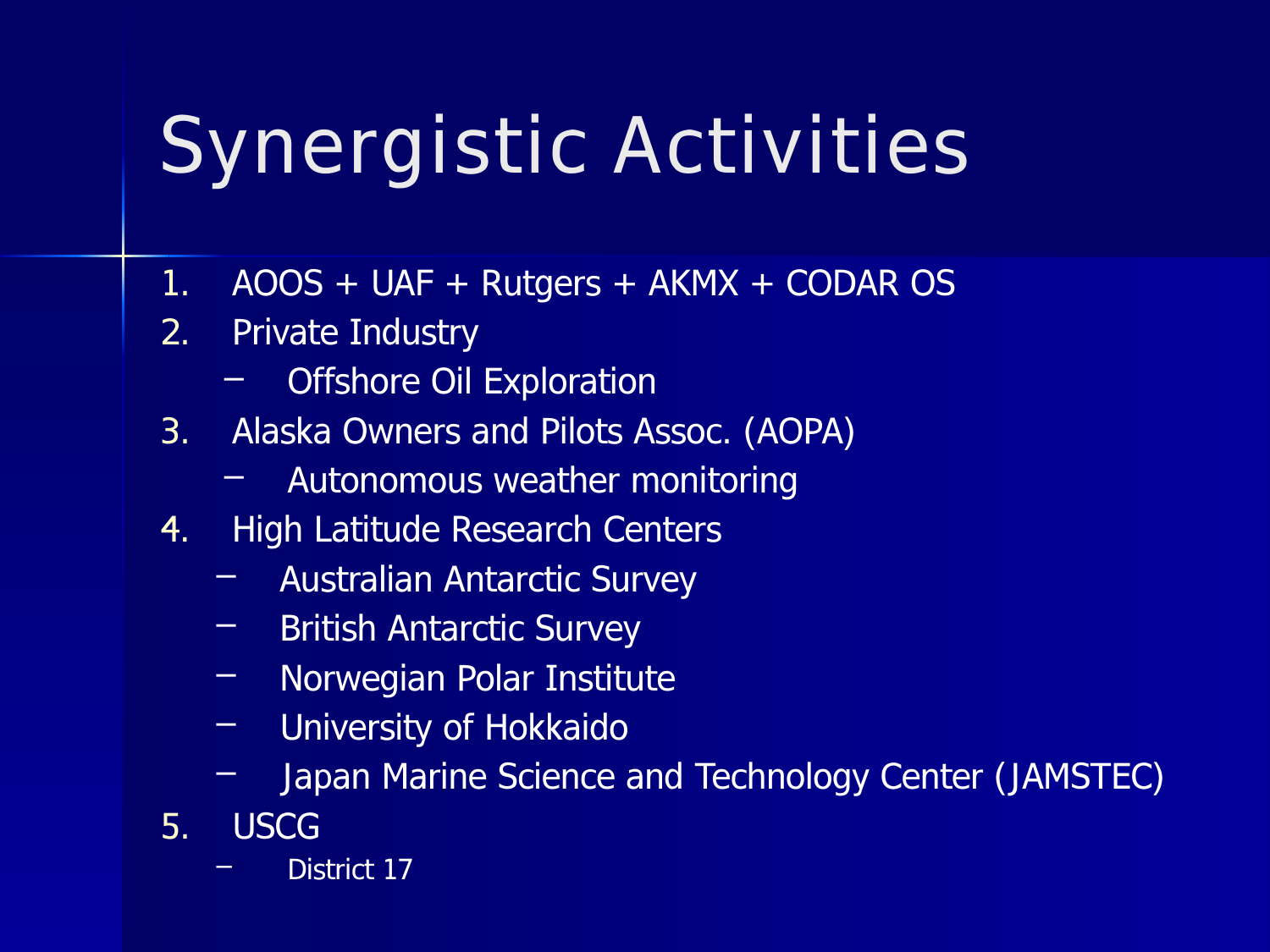

# Synergistic Activities
AOOS + UAF + Rutgers + AKMX + CODAR OS
Private Industry
Offshore Oil Exploration
Alaska Owners and Pilots Assoc. (AOPA)
Autonomous weather monitoring
High Latitude Research Centers
Australian Antarctic Survey
British Antarctic Survey
Norwegian Polar Institute
University of Hokkaido
Japan Marine Science and Technology Center (JAMSTEC)
USCG
District 17